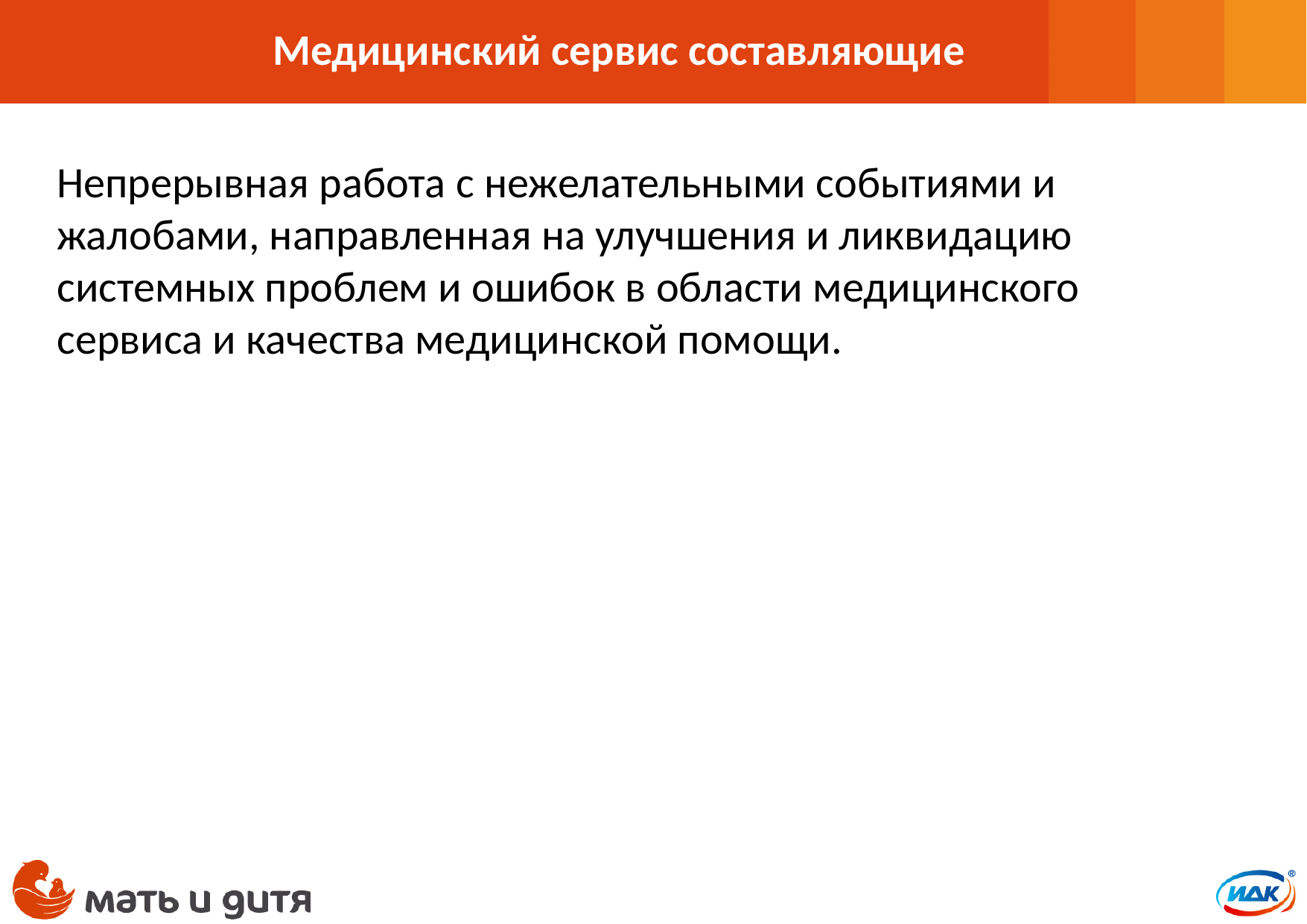

Медицинский сервис составляющие
Непрерывная работа с нежелательными событиями и жалобами, направленная на улучшения и ликвидацию системных проблем и ошибок в области медицинского сервиса и качества медицинской помощи.